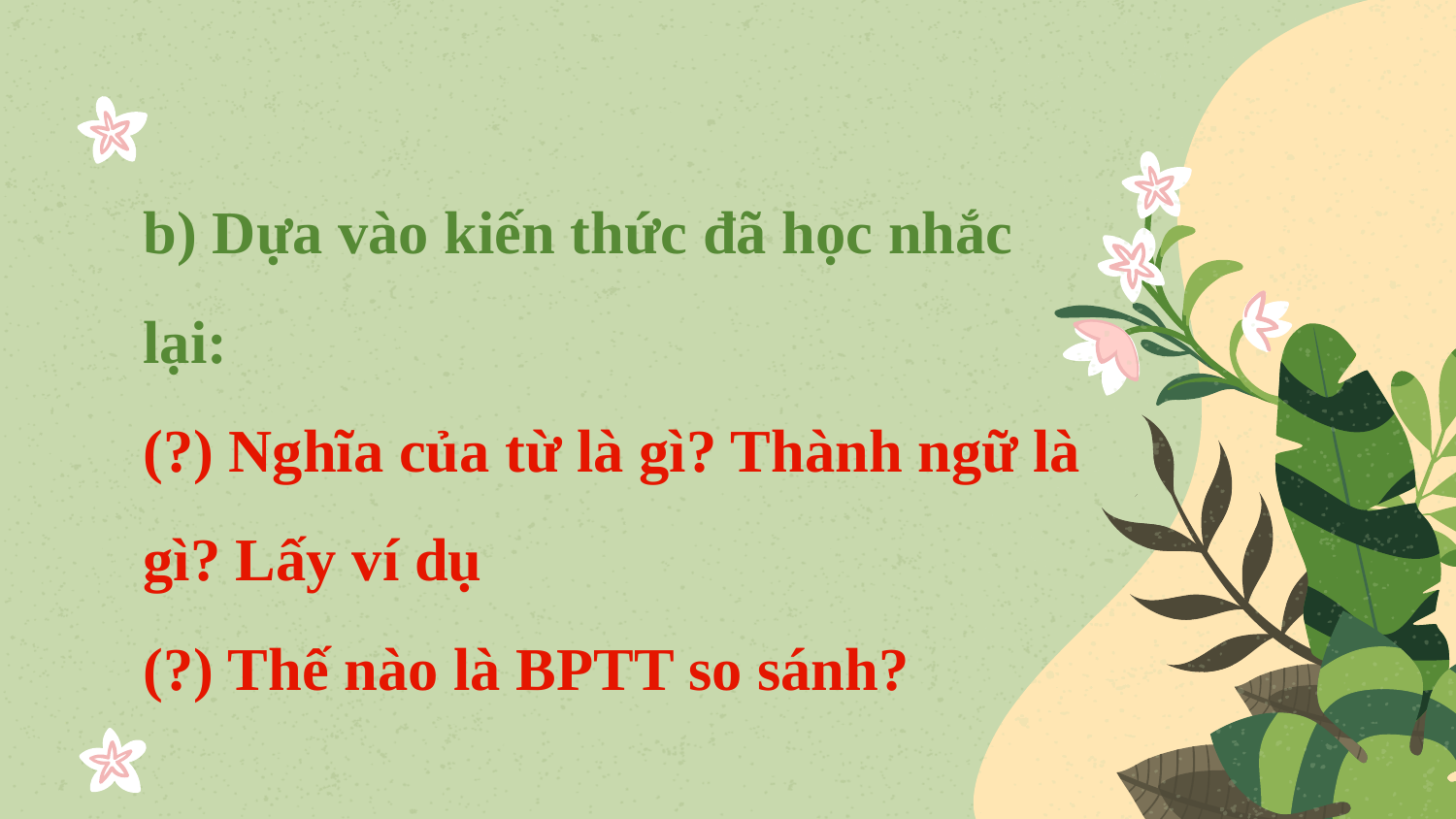

# b) Dựa vào kiến thức đã học nhắc lại: (?) Nghĩa của từ là gì? Thành ngữ là gì? Lấy ví dụ (?) Thế nào là BPTT so sánh?